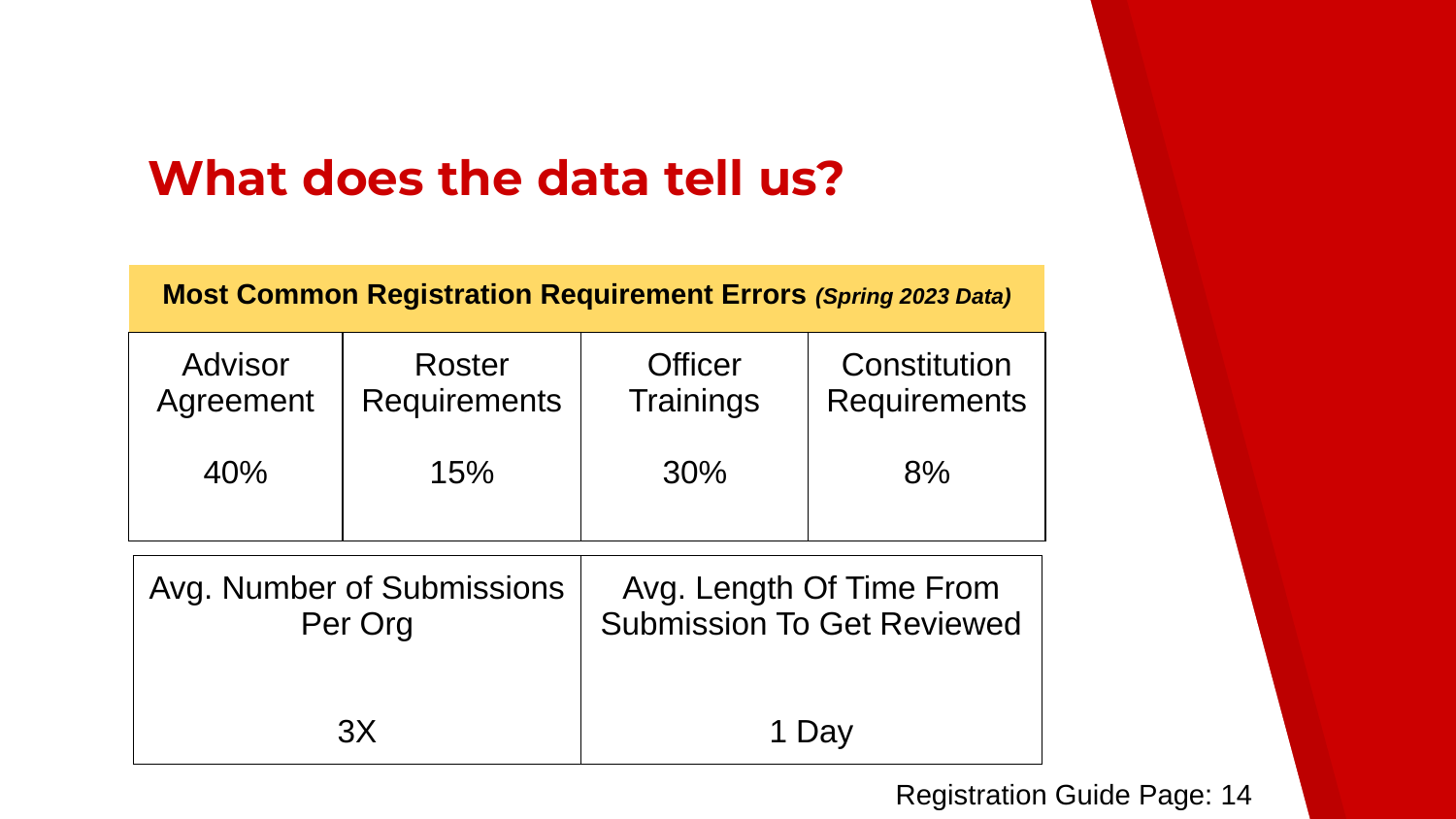

# What does the data tell us?
| Most Common Registration Requirement Errors (Spring 2023 Data) |  |  |  |
| --- | --- | --- | --- |
| Advisor Agreement 40% | Roster Requirements 15% | Officer Trainings 30% | Constitution Requirements 8% |
|  |  |  |  |
| Avg. Number of Submissions Per Org 3X |
| --- |
|  |
| Avg. Length Of Time From Submission To Get Reviewed 1 Day |
| --- |
|  |
Registration Guide Page: 14